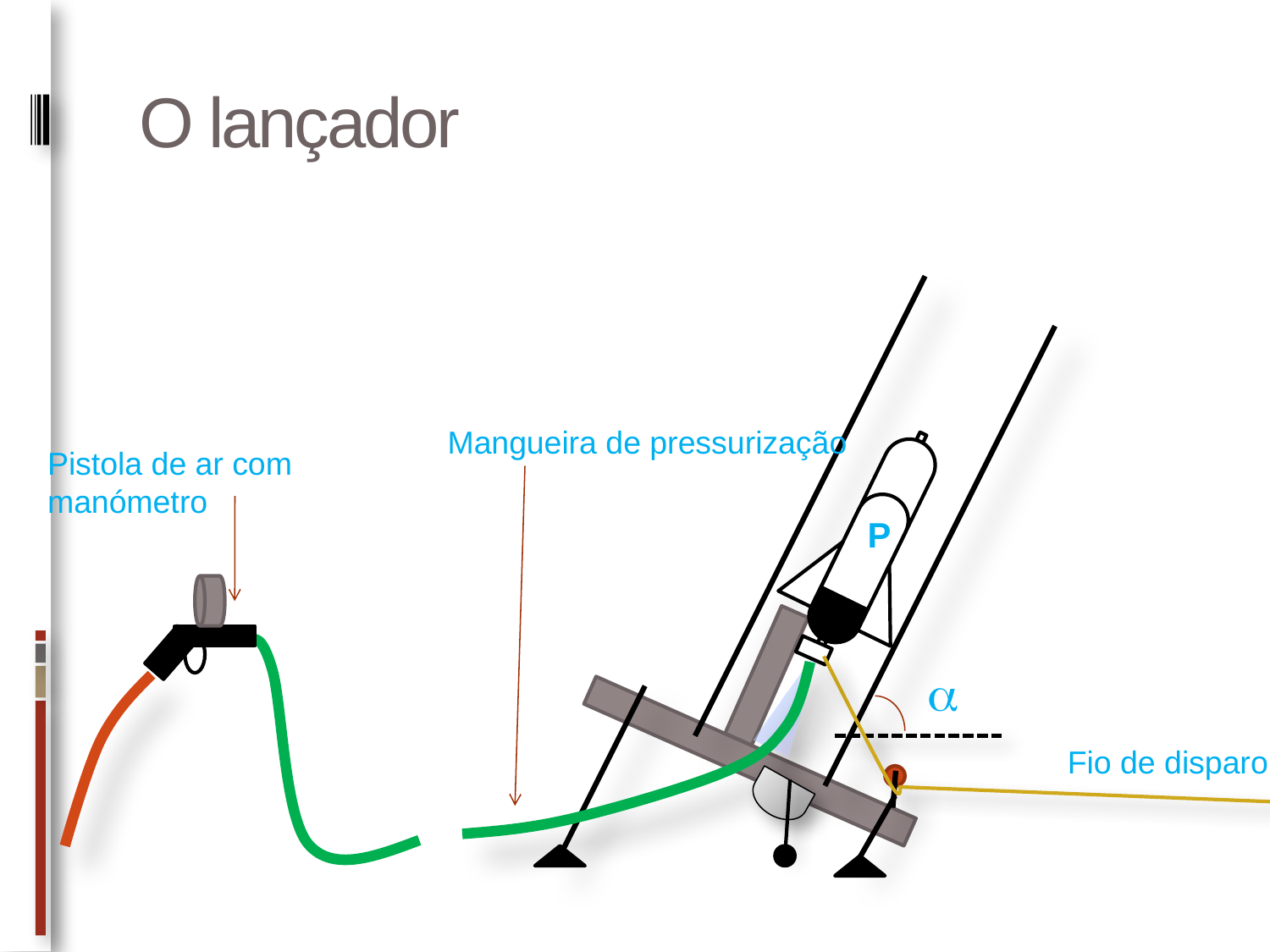

# O lançador
Mangueira de pressurização

Pistola de ar com manómetro
P

α

Fio de disparo